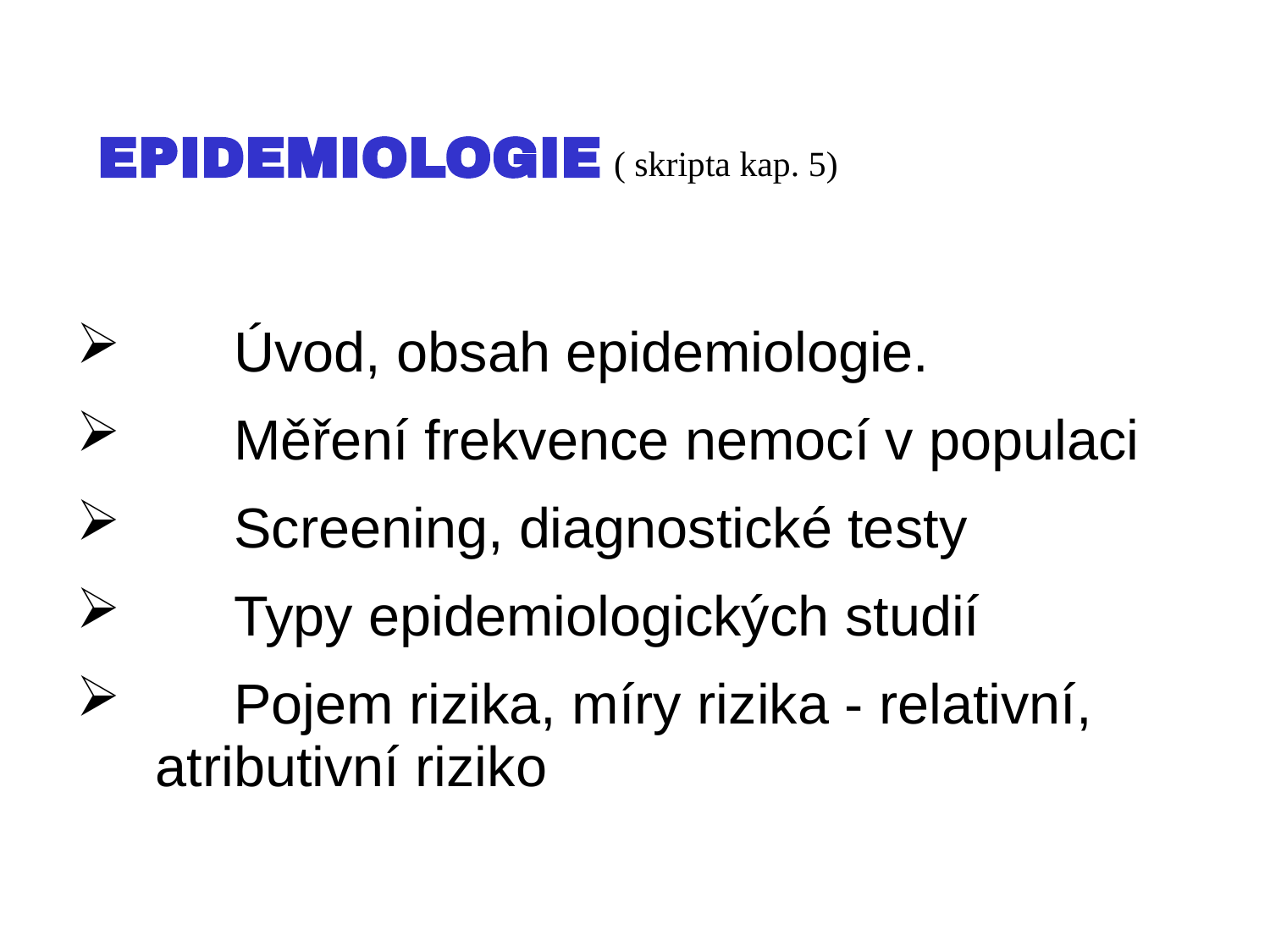

# EPIDEMIOLOGIE ( skripta kap. 5)

     Úvod, obsah epidemiologie.
     Měření frekvence nemocí v populaci
     Screening, diagnostické testy
     Typy epidemiologických studií
     Pojem rizika, míry rizika - relativní,  atributivní riziko